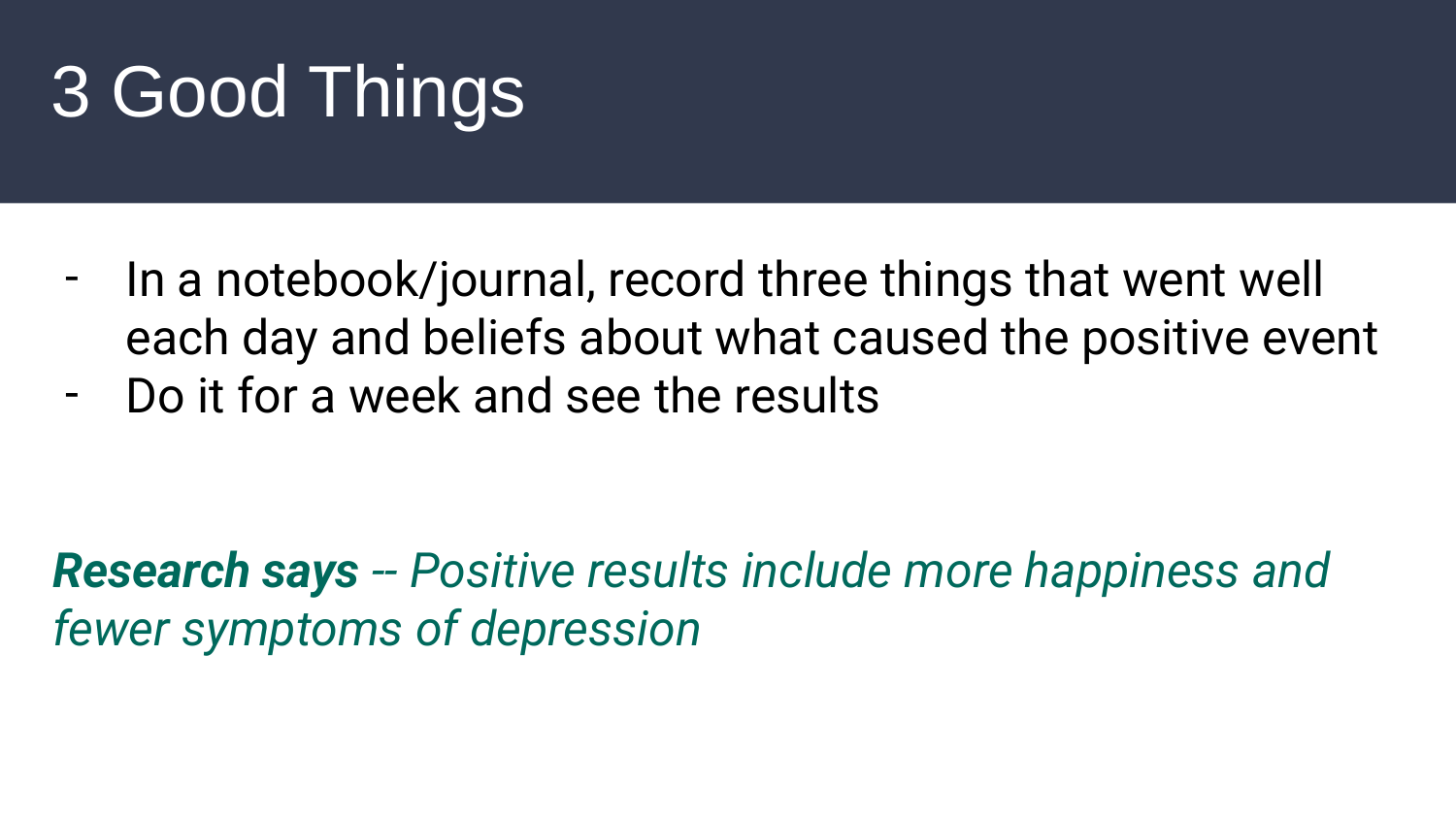

# 3 Good Things
In a notebook/journal, record three things that went well each day and beliefs about what caused the positive event
Do it for a week and see the results

Research says -- Positive results include more happiness and fewer symptoms of depression